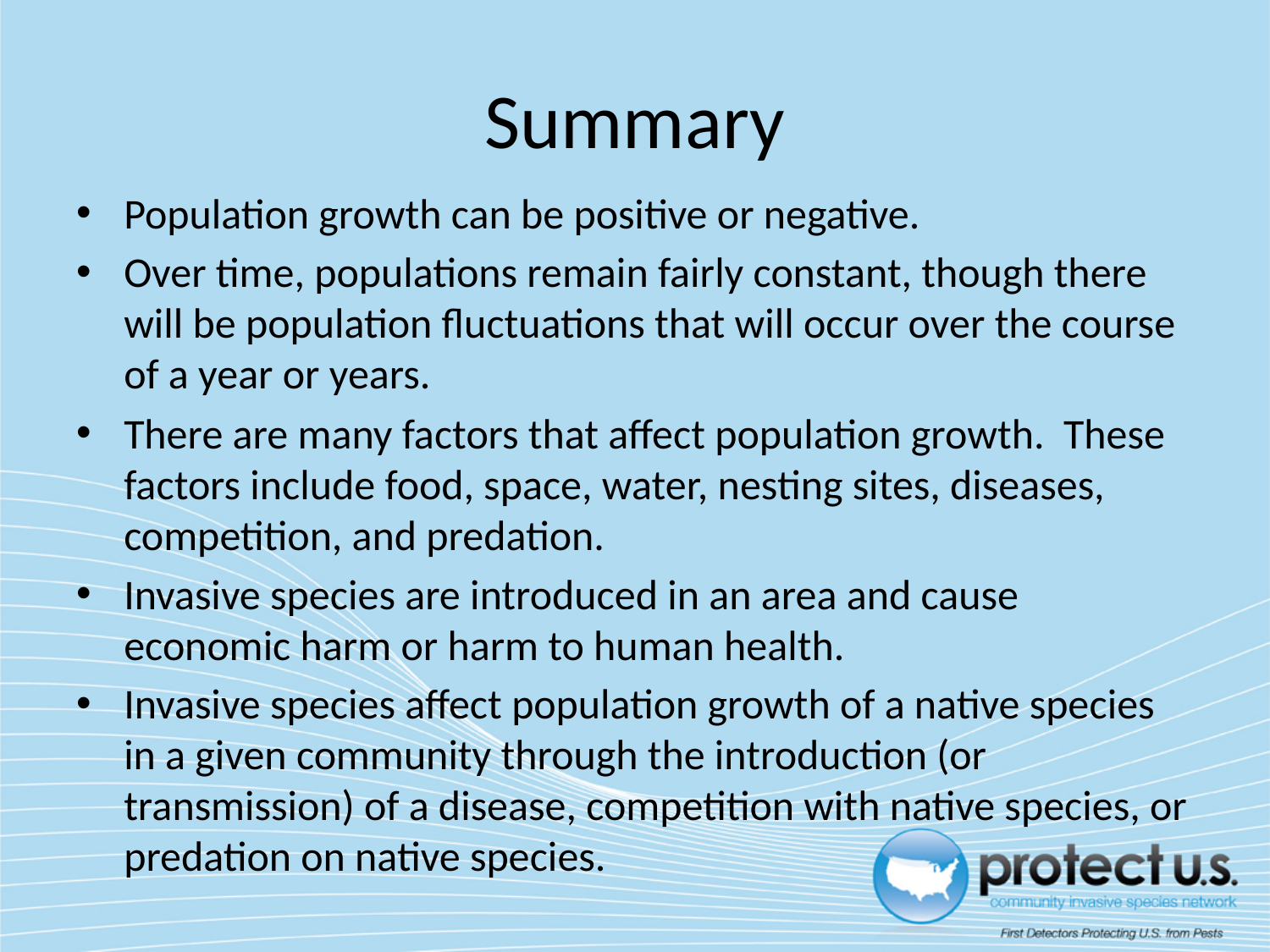

# Summary
Population growth can be positive or negative.
Over time, populations remain fairly constant, though there will be population fluctuations that will occur over the course of a year or years.
There are many factors that affect population growth.  These factors include food, space, water, nesting sites, diseases, competition, and predation.
Invasive species are introduced in an area and cause economic harm or harm to human health.
Invasive species affect population growth of a native species in a given community through the introduction (or transmission) of a disease, competition with native species, or predation on native species.